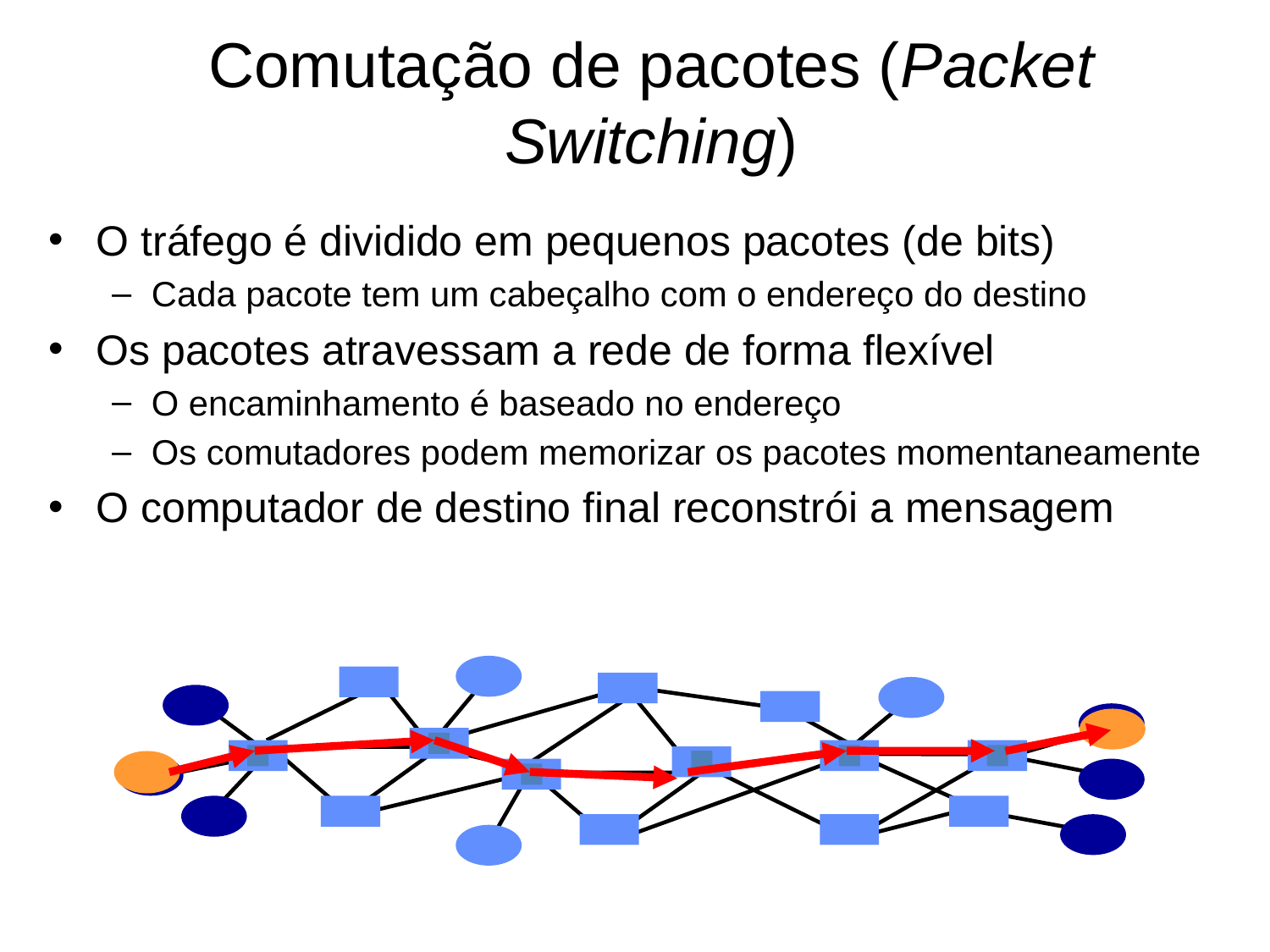

# Comutação de pacotes (Packet Switching)
O tráfego é dividido em pequenos pacotes (de bits)
Cada pacote tem um cabeçalho com o endereço do destino
Os pacotes atravessam a rede de forma flexível
O encaminhamento é baseado no endereço
Os comutadores podem memorizar os pacotes momentaneamente
O computador de destino final reconstrói a mensagem

17